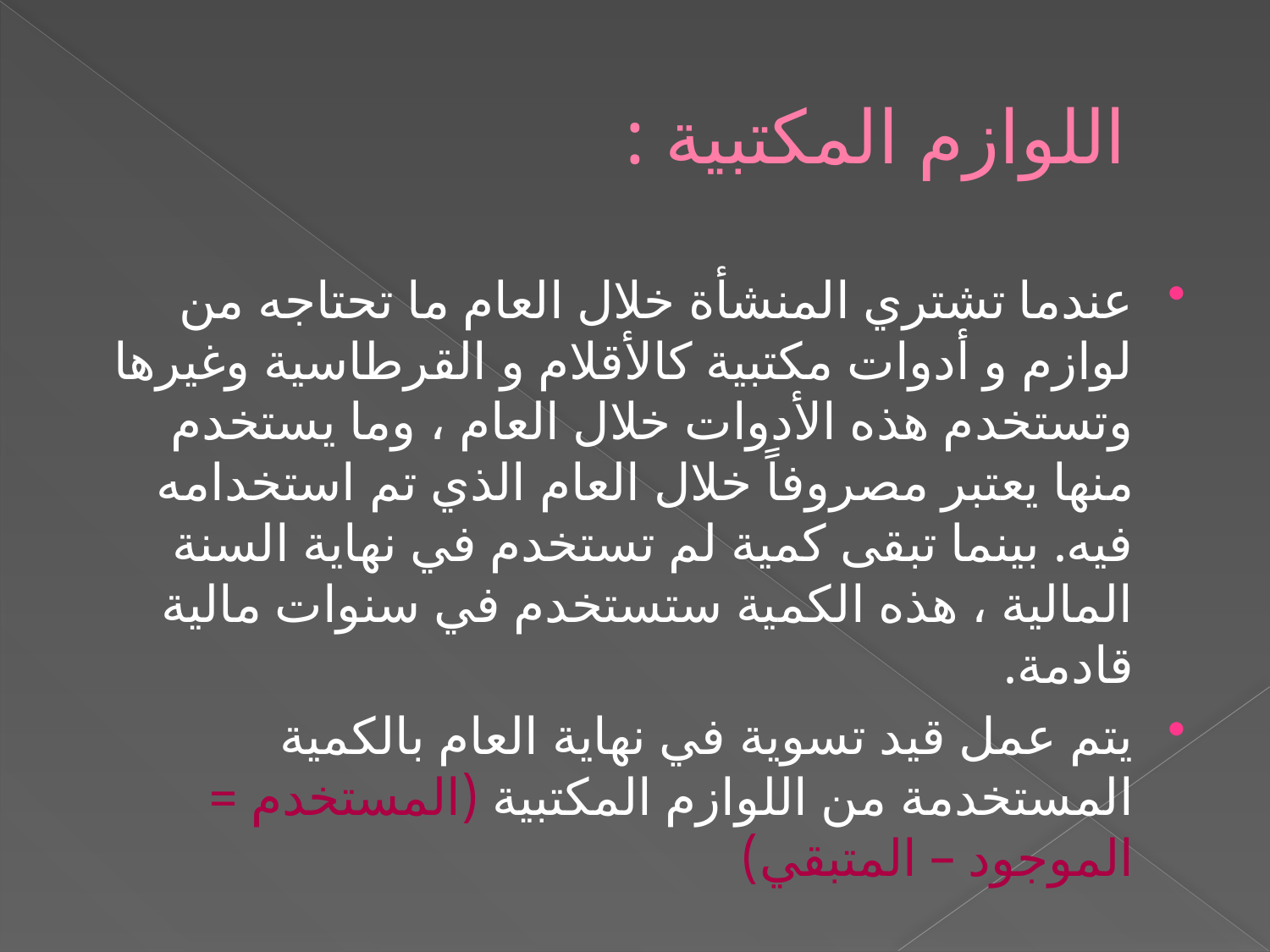

# اللوازم المكتبية :
عندما تشتري المنشأة خلال العام ما تحتاجه من لوازم و أدوات مكتبية كالأقلام و القرطاسية وغيرها وتستخدم هذه الأدوات خلال العام ، وما يستخدم منها يعتبر مصروفاً خلال العام الذي تم استخدامه فيه. بينما تبقى كمية لم تستخدم في نهاية السنة المالية ، هذه الكمية ستستخدم في سنوات مالية قادمة.
يتم عمل قيد تسوية في نهاية العام بالكمية المستخدمة من اللوازم المكتبية (المستخدم = الموجود – المتبقي)